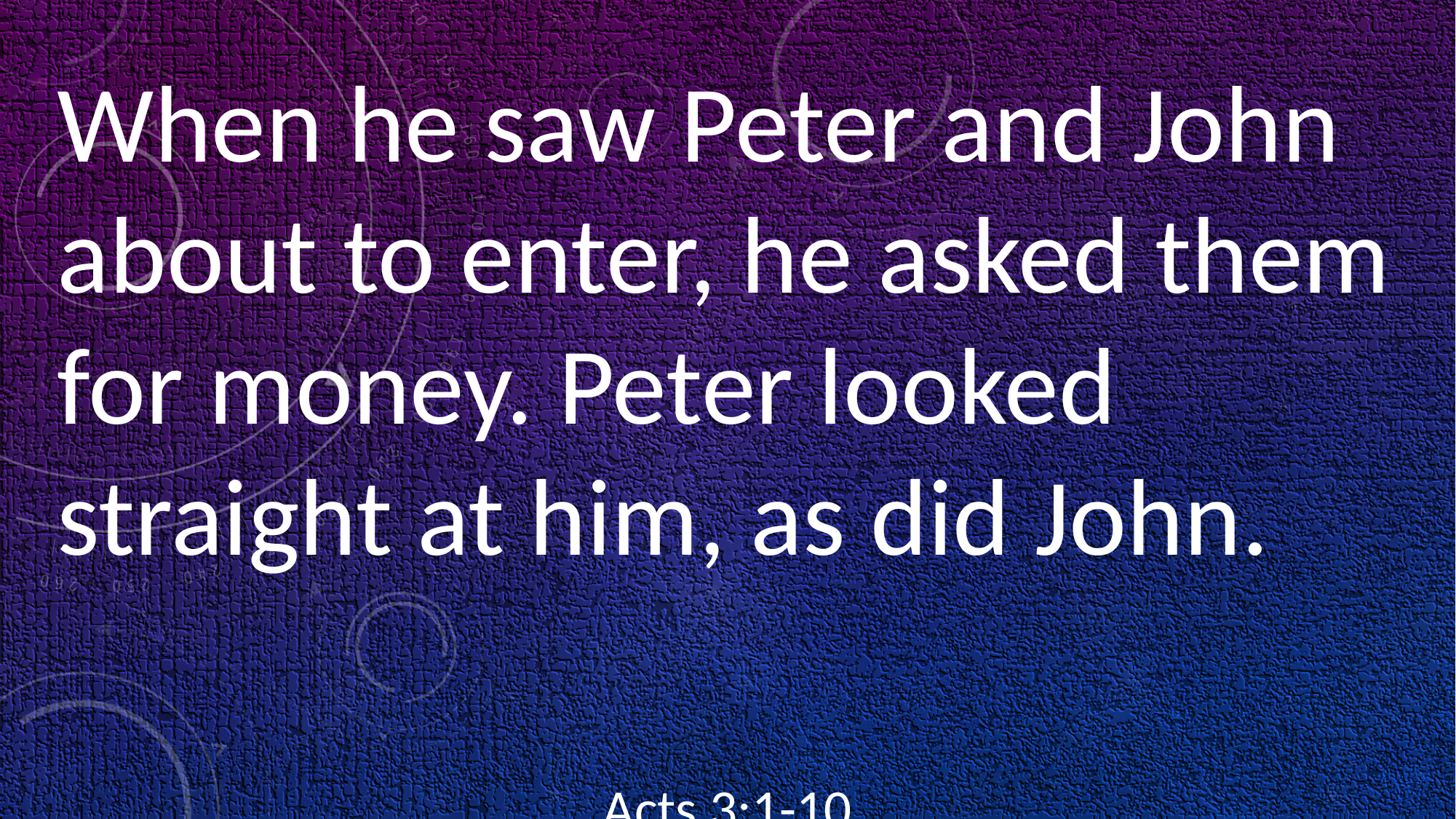

When he saw Peter and John about to enter, he asked them for money. Peter looked straight at him, as did John.

																	Acts 3:1-10